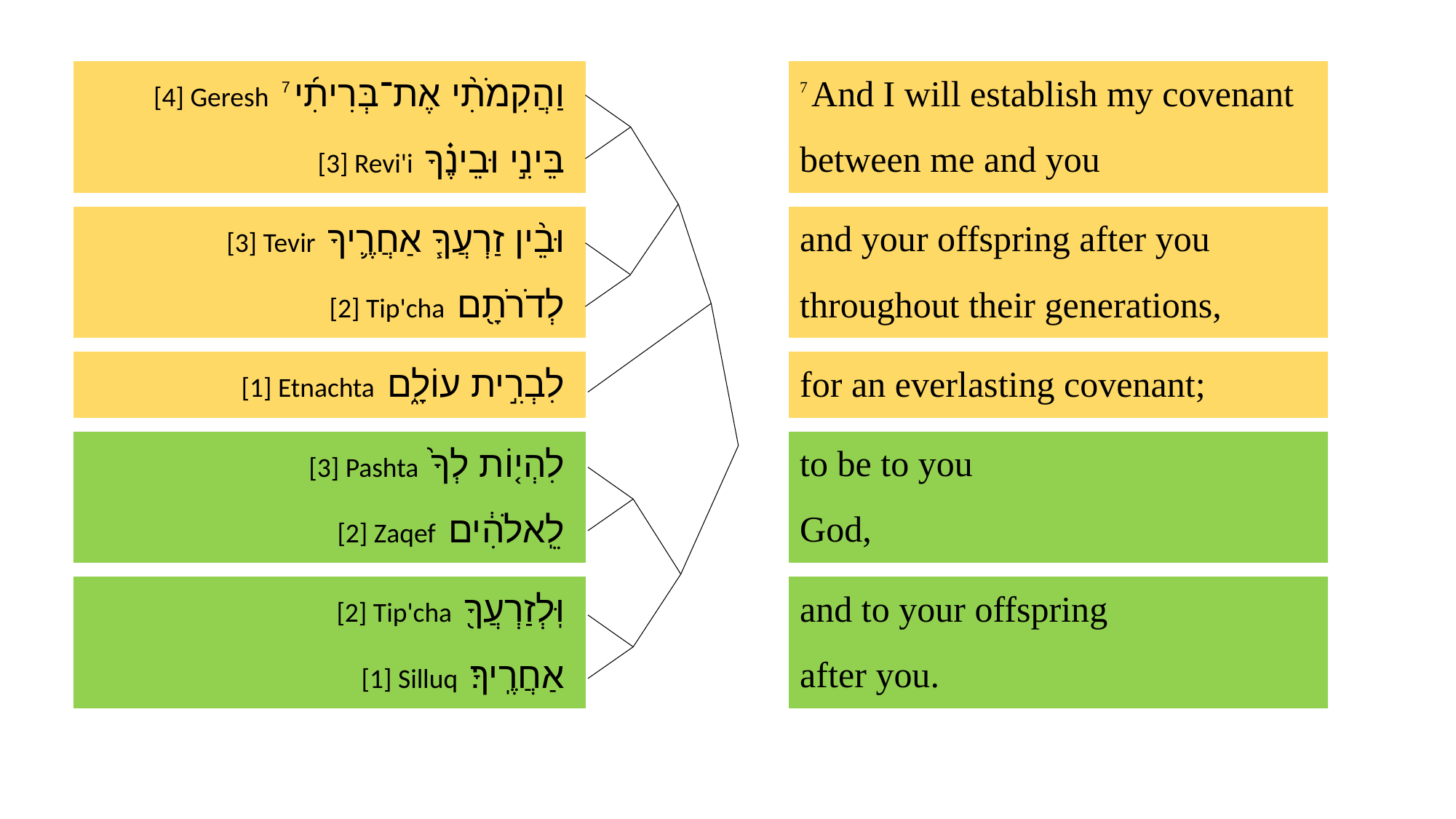

| [4] Geresh 7 וַהֲקִמֹתִ֨י אֶת־בְּרִיתִ֜י |  | 7 And I will establish my covenant |
| --- | --- | --- |
| [3] Revi'i בֵּינִ֣י וּבֵינֶ֗ךָ |  | between me and you |
|  |  |  |
| [3] Tevir וּבֵ֨ין זַרְעֲךָ֧ אַחֲרֶ֛יךָ |  | and your offspring after you |
| [2] Tip'cha לְדֹרֹתָ֖ם |  | throughout their generations, |
|  |  |  |
| [1] Etnachta לִבְרִ֣ית עוֹלָ֑ם |  | for an everlasting covenant; |
|  |  |  |
| [3] Pashta לִהְי֤וֹת לְךָ֙ |  | to be to you |
| [2] Zaqef לֵֽאלֹהִ֔ים |  | God, |
|  |  |  |
| [2] Tip'cha וּֽלְזַרְעֲךָ֖ |  | and to your offspring |
| [1] Silluq אַחֲרֶֽיךָ׃ |  | after you. |